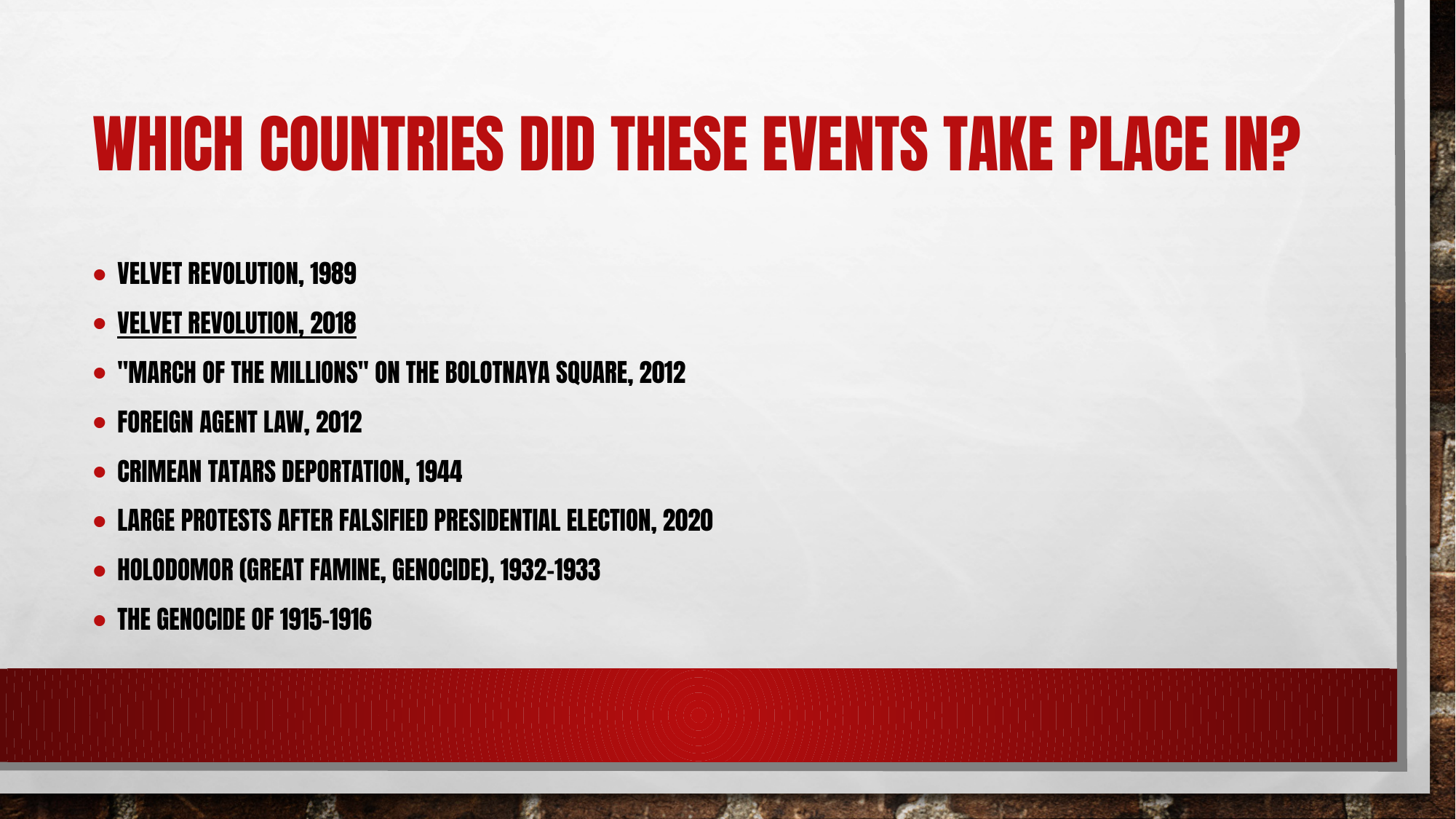

# Which countries did these events take place in?
Velvet Revolution, 1989
Velvet Revolution, 2018
"March of the Millions" on the Bolotnaya Square, 2012
Foreign Agent Law, 2012
Crimean Tatars Deportation, 1944
Large protests after falsified presidential election, 2020
Holodomor (Great Famine, genocide), 1932-1933
the Genocide of 1915-1916